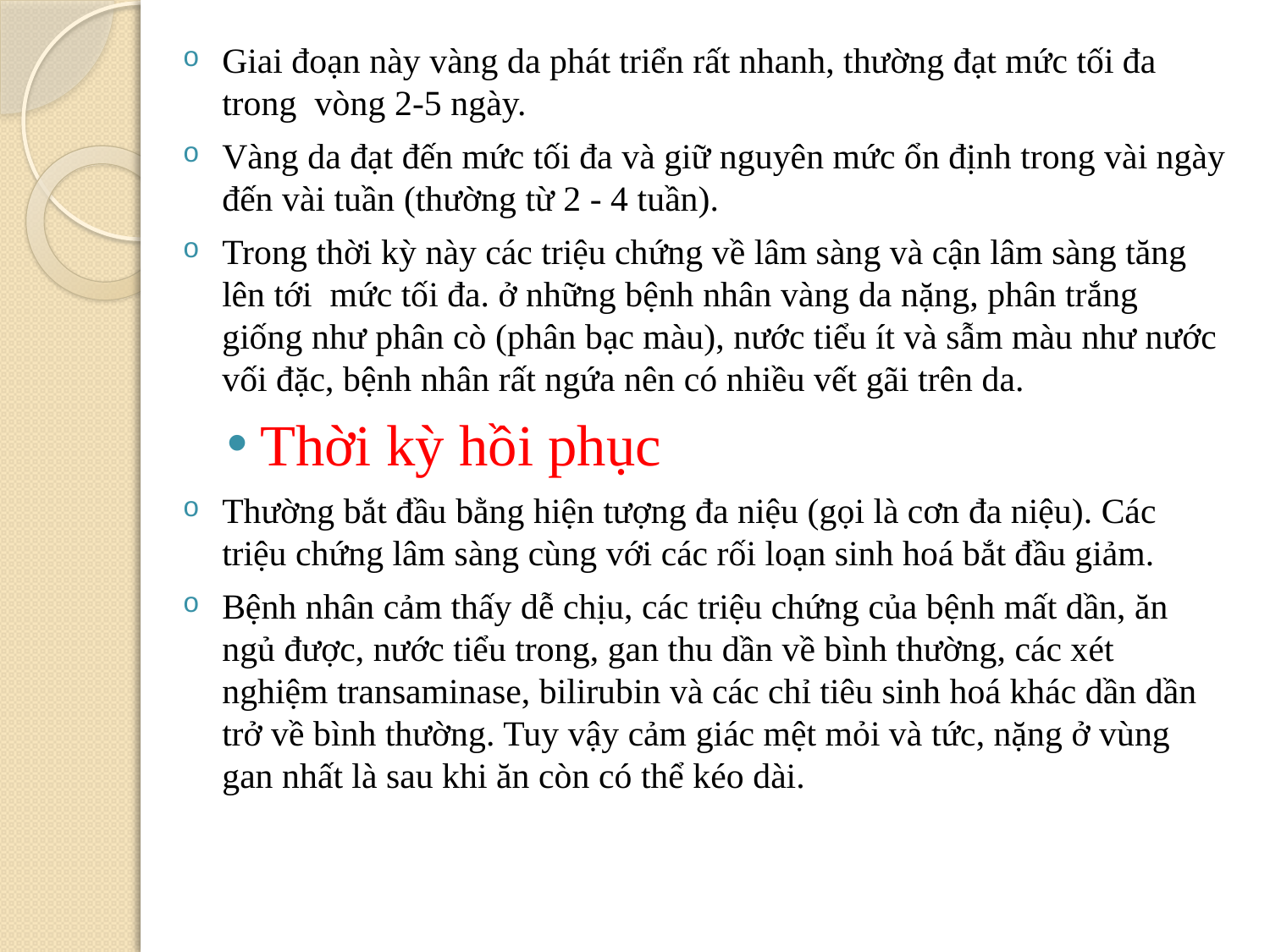

Giai đoạn này vàng da phát triển rất nhanh, thường đạt mức tối đa  trong  vòng 2-5 ngày.
Vàng da đạt đến mức tối đa và giữ nguyên mức ổn định trong vài ngày đến vài tuần (thường từ 2 - 4 tuần).
Trong thời kỳ này các triệu chứng về lâm sàng và cận lâm sàng tăng lên tới  mức tối đa. ở những bệnh nhân vàng da nặng, phân trắng giống như phân cò (phân bạc màu), nước tiểu ít và sẫm màu như nước vối đặc, bệnh nhân rất ngứa nên có nhiều vết gãi trên da.
Thời kỳ hồi phục
Thường bắt đầu bằng hiện tượng đa niệu (gọi là cơn đa niệu). Các triệu chứng lâm sàng cùng với các rối loạn sinh hoá bắt đầu giảm.
Bệnh nhân cảm thấy dễ chịu, các triệu chứng của bệnh mất dần, ăn ngủ được, nước tiểu trong, gan thu dần về bình thường, các xét nghiệm transaminase, bilirubin và các chỉ tiêu sinh hoá khác dần dần trở về bình thường. Tuy vậy cảm giác mệt mỏi và tức, nặng ở vùng gan nhất là sau khi ăn còn có thể kéo dài.